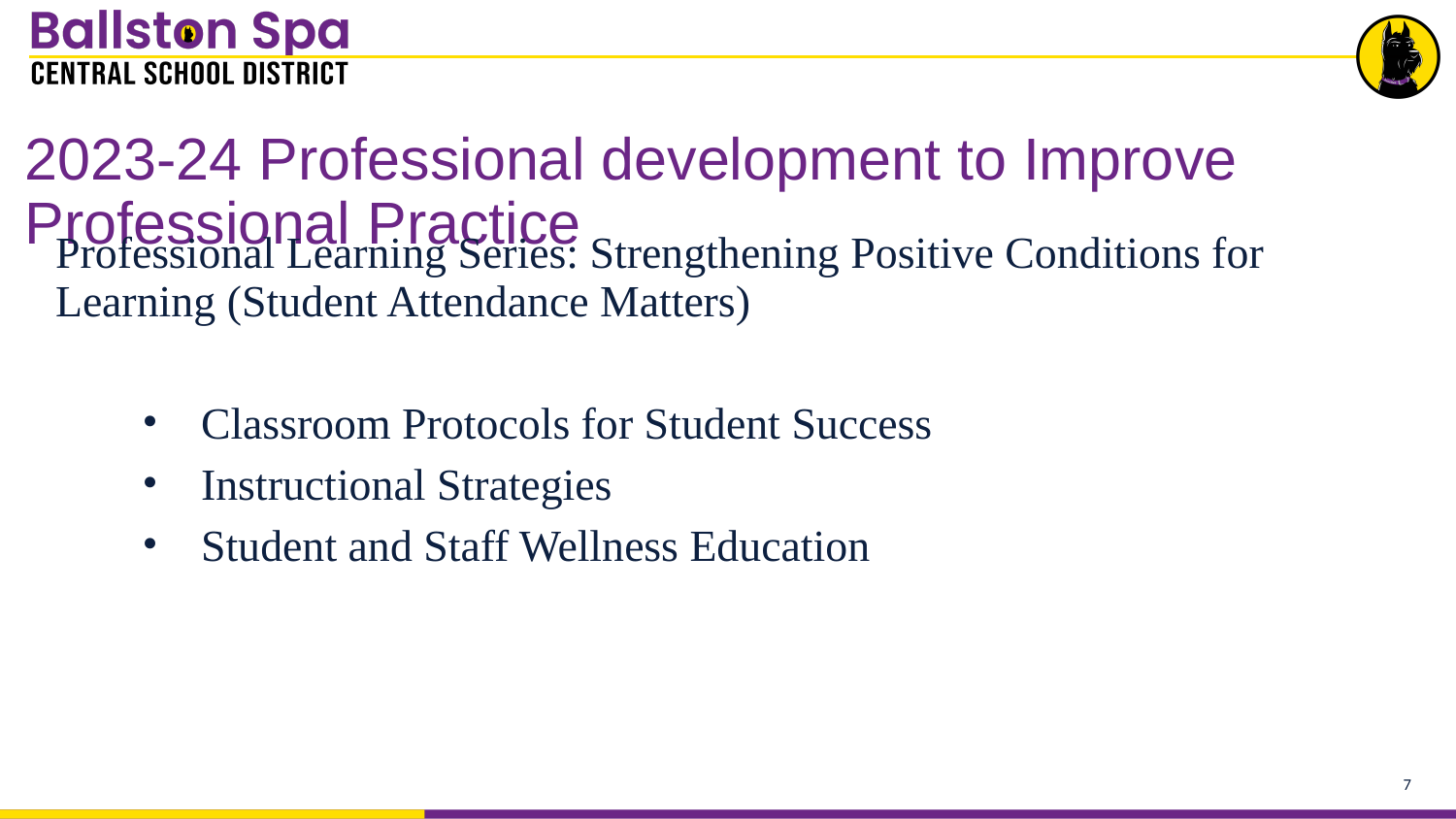

# 2023-24 Professional development to Improve Professional Practice
Professional Learning Series: Strengthening Positive Conditions for Learning (Student Attendance Matters)

Classroom Protocols for Student Success
Instructional Strategies
Student and Staff Wellness Education